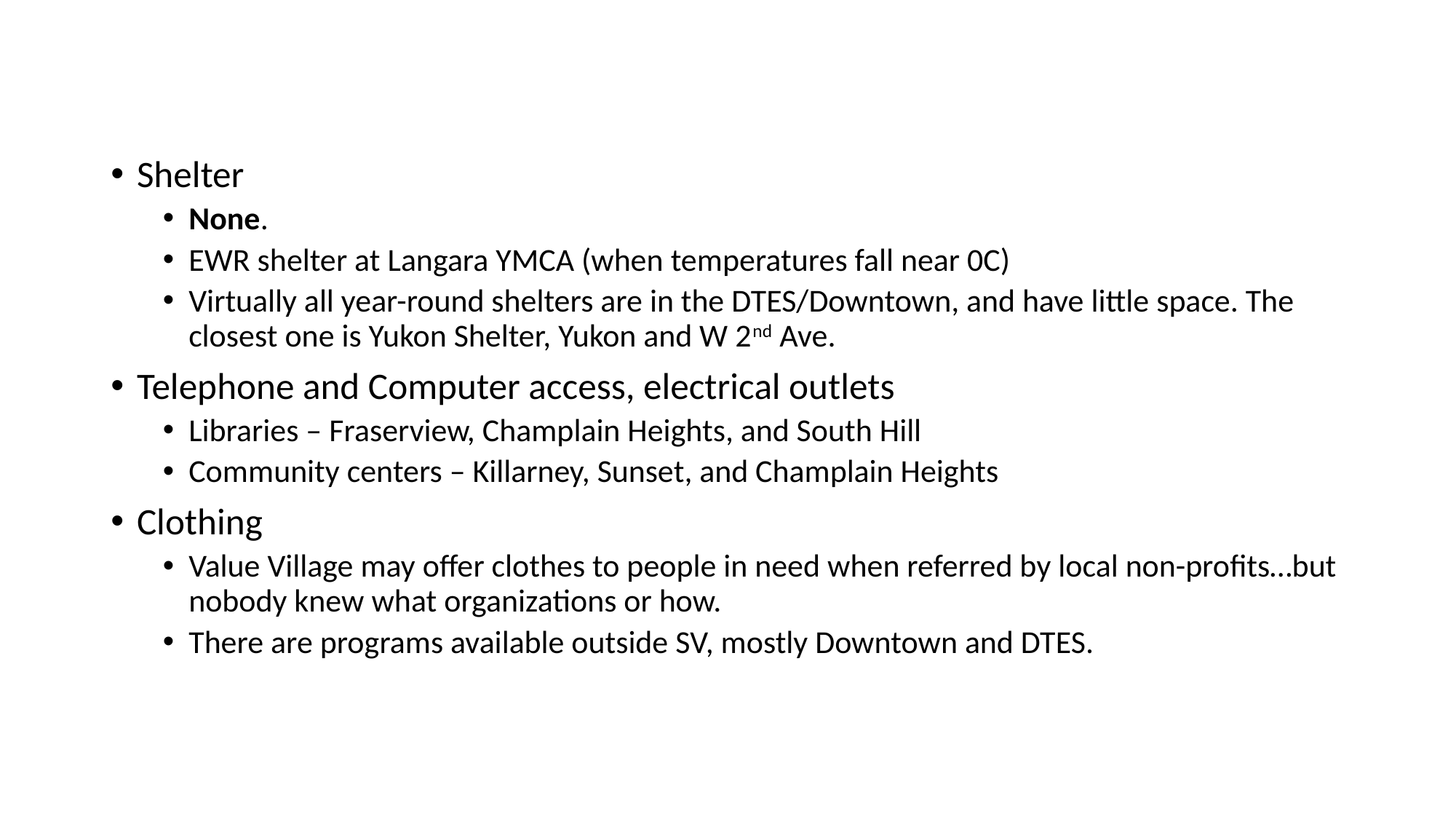

Shelter
None.
EWR shelter at Langara YMCA (when temperatures fall near 0C)
Virtually all year-round shelters are in the DTES/Downtown, and have little space. The closest one is Yukon Shelter, Yukon and W 2nd Ave.
Telephone and Computer access, electrical outlets
Libraries – Fraserview, Champlain Heights, and South Hill
Community centers – Killarney, Sunset, and Champlain Heights
Clothing
Value Village may offer clothes to people in need when referred by local non-profits…but nobody knew what organizations or how.
There are programs available outside SV, mostly Downtown and DTES.